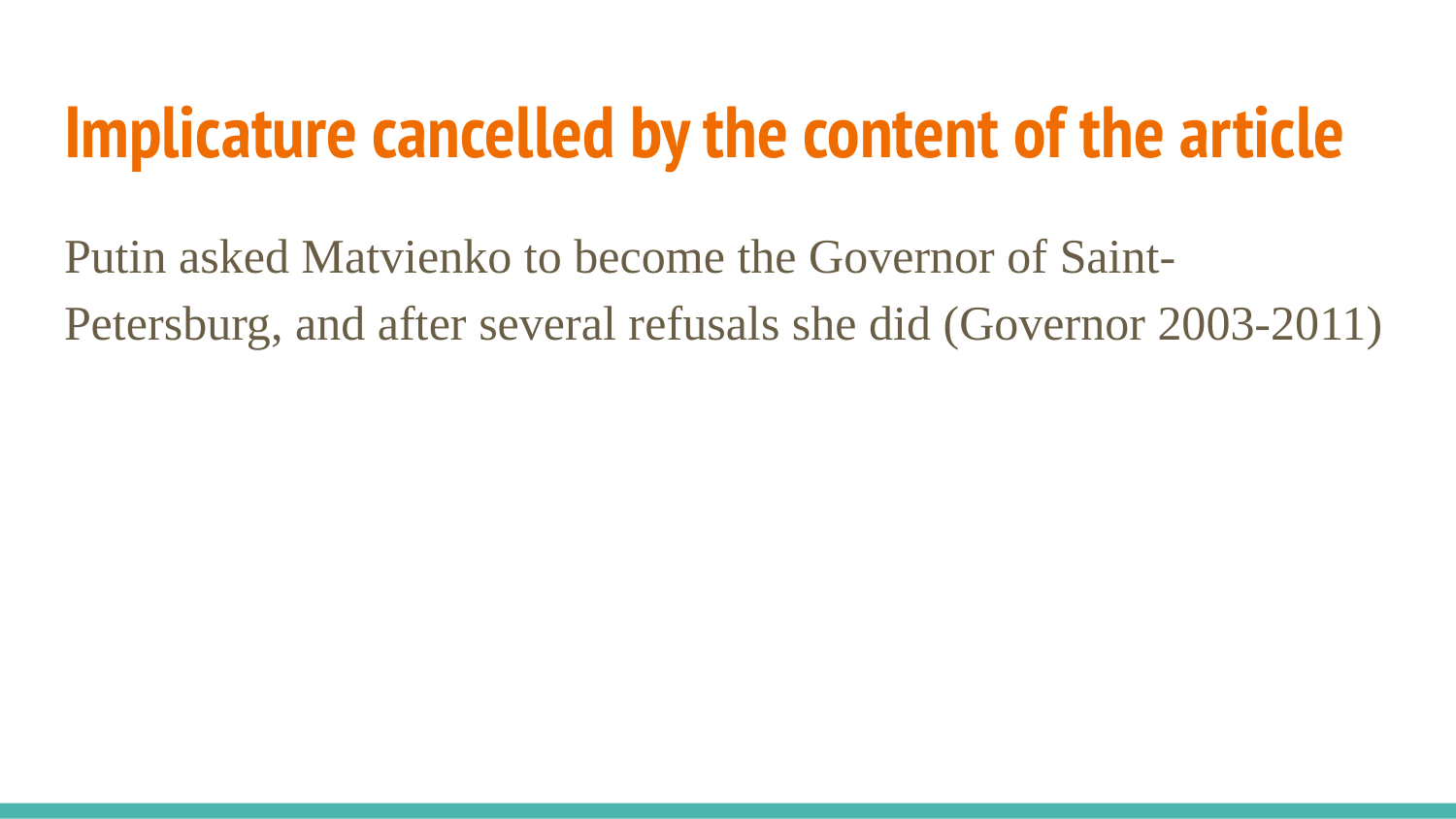

# Implicature cancelled by the content of the article
Putin asked Matvienko to become the Governor of Saint-Petersburg, and after several refusals she did (Governor 2003-2011)